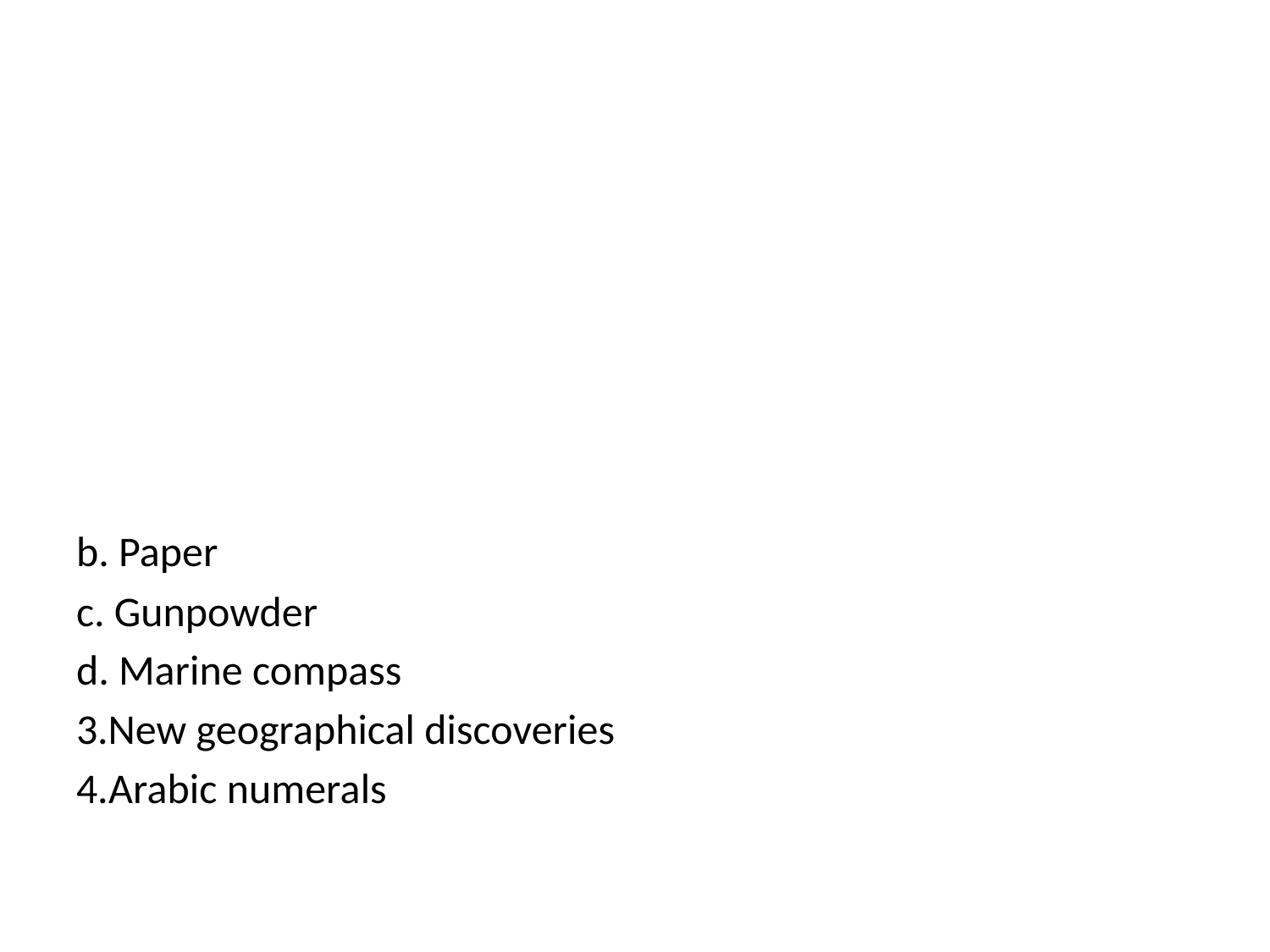

#

b. Paper
c. Gunpowder
d. Marine compass
3.New geographical discoveries
4.Arabic numerals